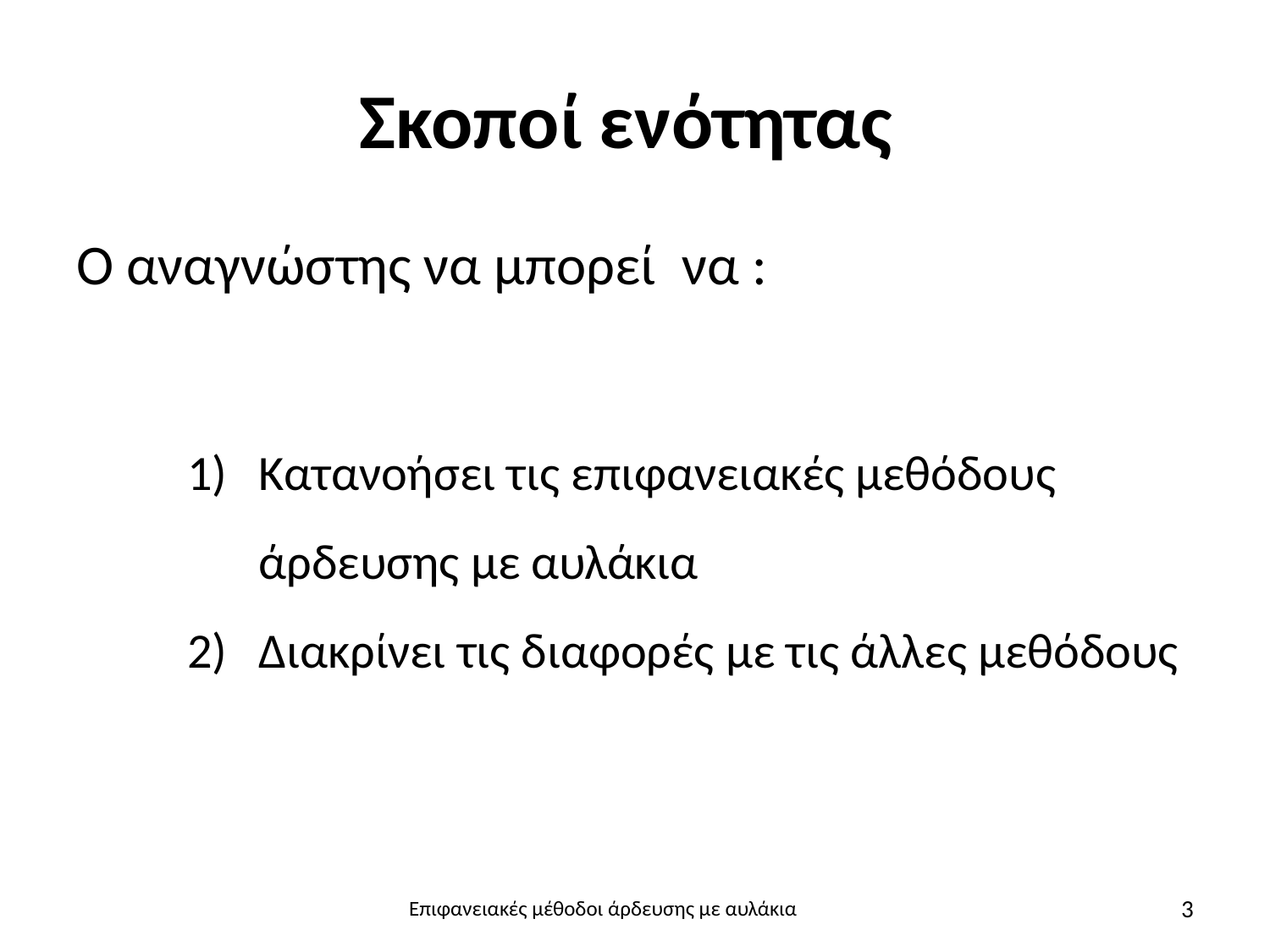

# Σκοποί ενότητας
Ο αναγνώστης να μπορεί  να :

Κατανοήσει τις επιφανειακές μεθόδους άρδευσης με αυλάκια
Διακρίνει τις διαφορές με τις άλλες μεθόδους
3